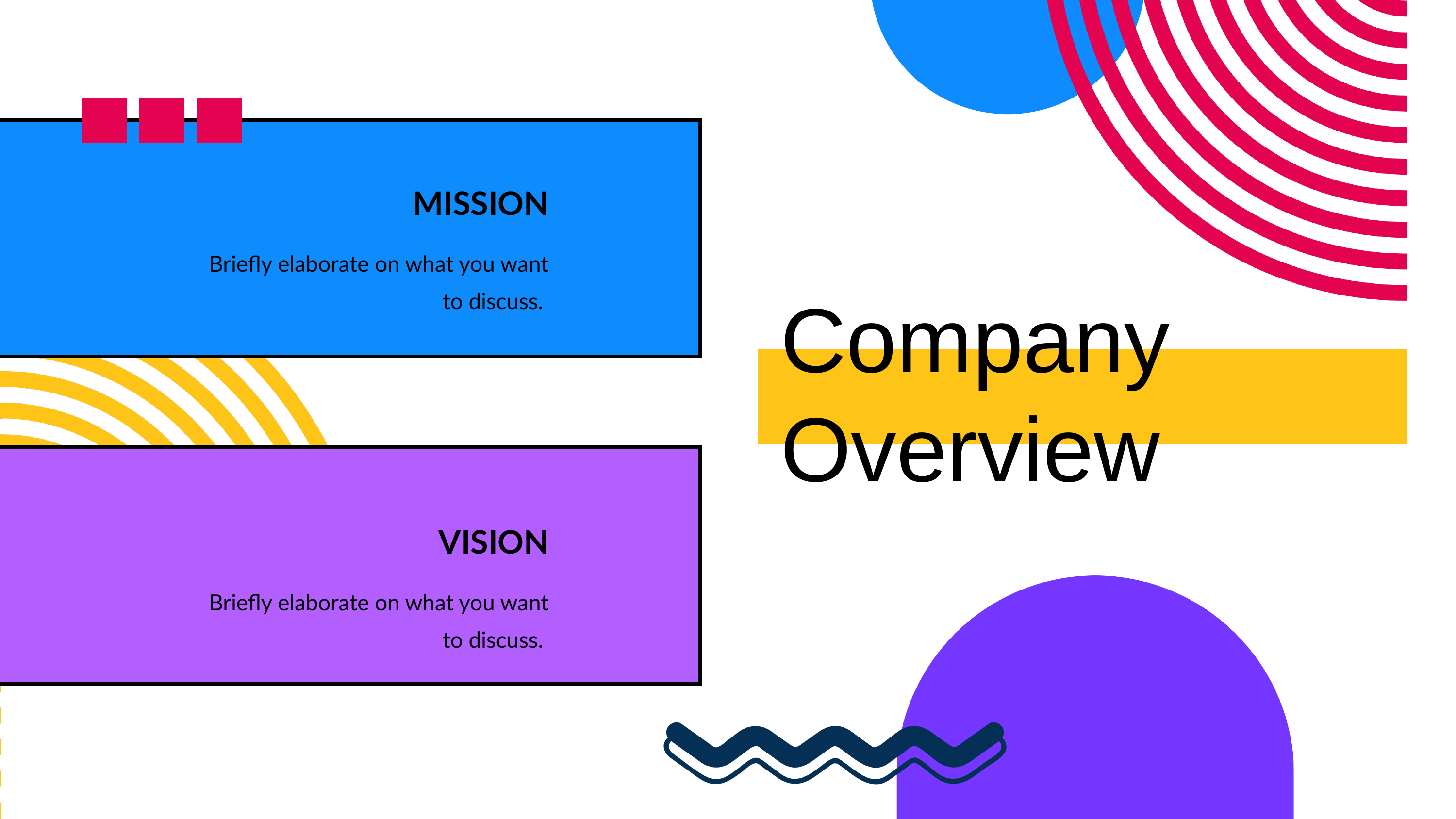

MISSION
Briefly elaborate on what you want to discuss.

Company Overview

VISION

Briefly elaborate on what you want to discuss.